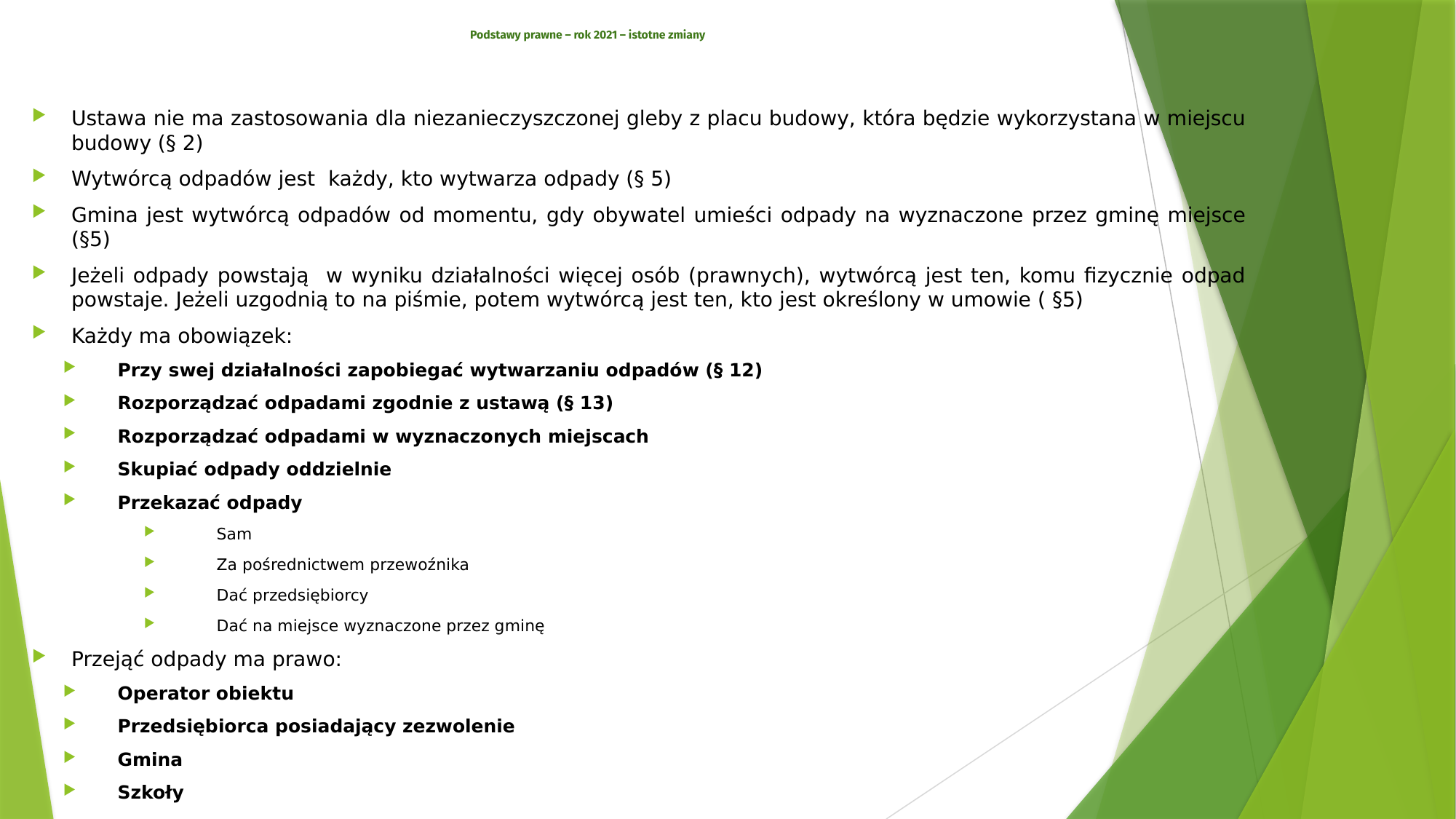

# Podstawy prawne – rok 2021 – istotne zmiany

Ustawa nie ma zastosowania dla niezanieczyszczonej gleby z placu budowy, która będzie wykorzystana w miejscu budowy (§ 2)
Wytwórcą odpadów jest  każdy, kto wytwarza odpady (§ 5)
Gmina jest wytwórcą odpadów od momentu, gdy obywatel umieści odpady na wyznaczone przez gminę miejsce (§5)
Jeżeli odpady powstają  w wyniku działalności więcej osób (prawnych), wytwórcą jest ten, komu fizycznie odpad powstaje. Jeżeli uzgodnią to na piśmie, potem wytwórcą jest ten, kto jest określony w umowie ( §5)
Każdy ma obowiązek:
Przy swej działalności zapobiegać wytwarzaniu odpadów (§ 12)
Rozporządzać odpadami zgodnie z ustawą (§ 13)
Rozporządzać odpadami w wyznaczonych miejscach
Skupiać odpady oddzielnie
Przekazać odpady
Sam
Za pośrednictwem przewoźnika
Dać przedsiębiorcy
Dać na miejsce wyznaczone przez gminę
Przejąć odpady ma prawo:
Operator obiektu
Przedsiębiorca posiadający zezwolenie
Gmina
Szkoły